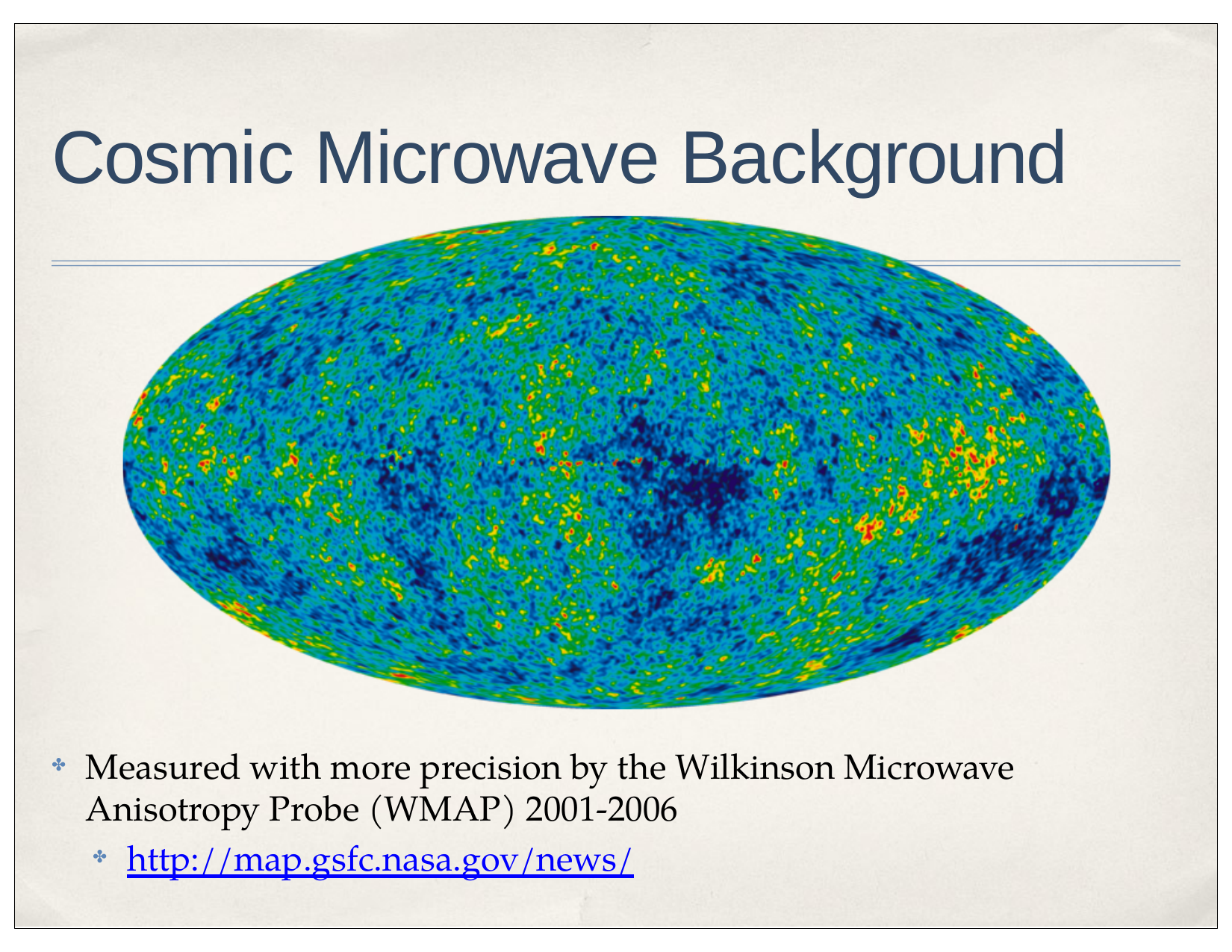

# Cosmic Microwave Background

Measured with more precision by the Wilkinson Microwave Anisotropy Probe (WMAP) 2001-2006
✤
http://map.gsfc.nasa.gov/news/
✤